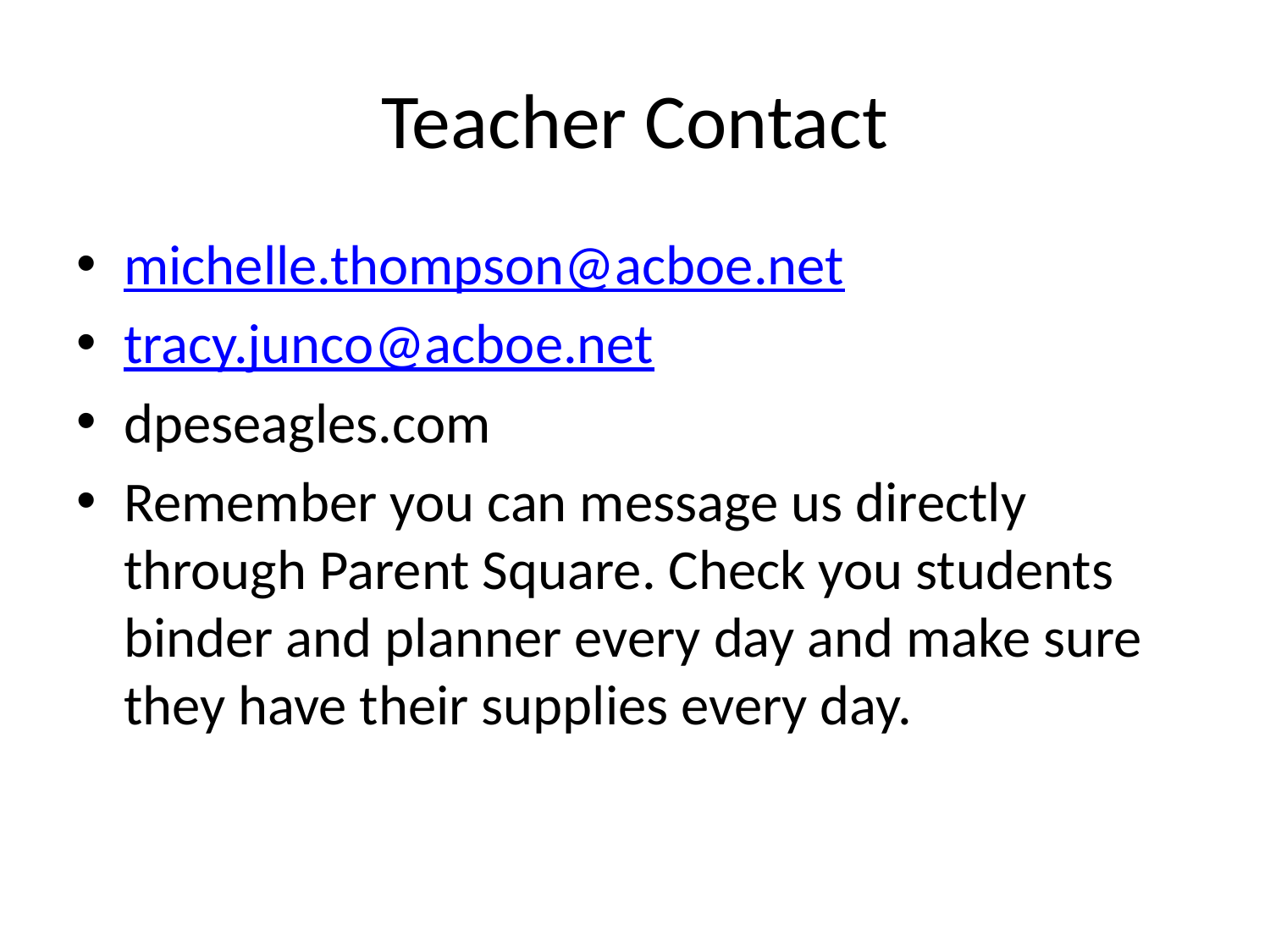

# Teacher Contact
michelle.thompson@acboe.net
tracy.junco@acboe.net
dpeseagles.com
Remember you can message us directly through Parent Square. Check you students binder and planner every day and make sure they have their supplies every day.